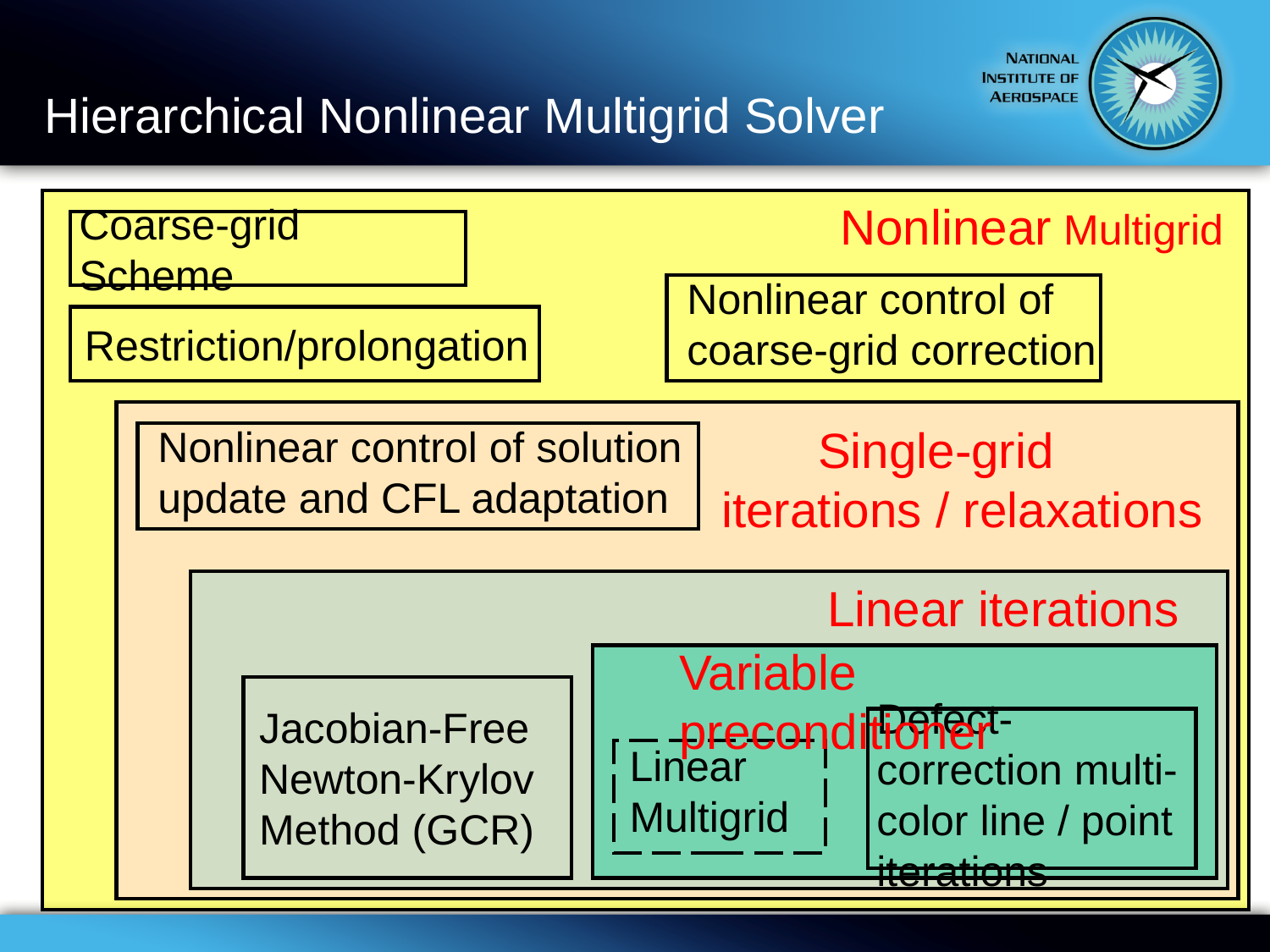

Hierarchical Nonlinear Multigrid Solver

Nonlinear Multigrid

Coarse-grid Scheme

Nonlinear control of coarse-grid correction

Restriction/prolongation

Nonlinear control of solution update and CFL adaptation

       Single-grid
iterations / relaxations

Linear iterations

Jacobian-Free Newton-Krylov Method (GCR)
Variable preconditioner

Defect-correction multi-color line / point iterations

Linear Multigrid